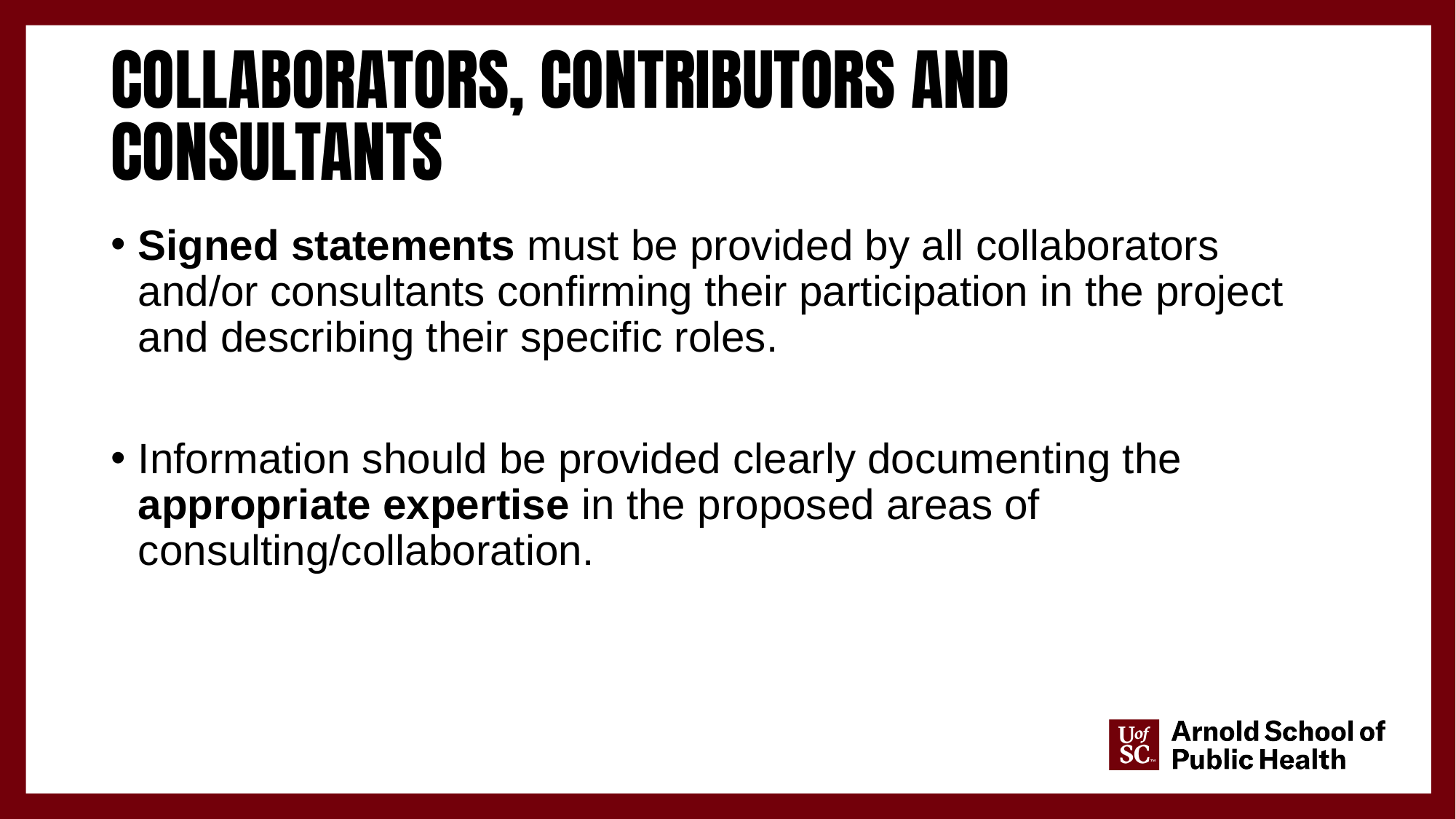

# Collaborators, Contributors and Consultants
Signed statements must be provided by all collaborators and/or consultants confirming their participation in the project and describing their specific roles.

Information should be provided clearly documenting the appropriate expertise in the proposed areas of consulting/collaboration.